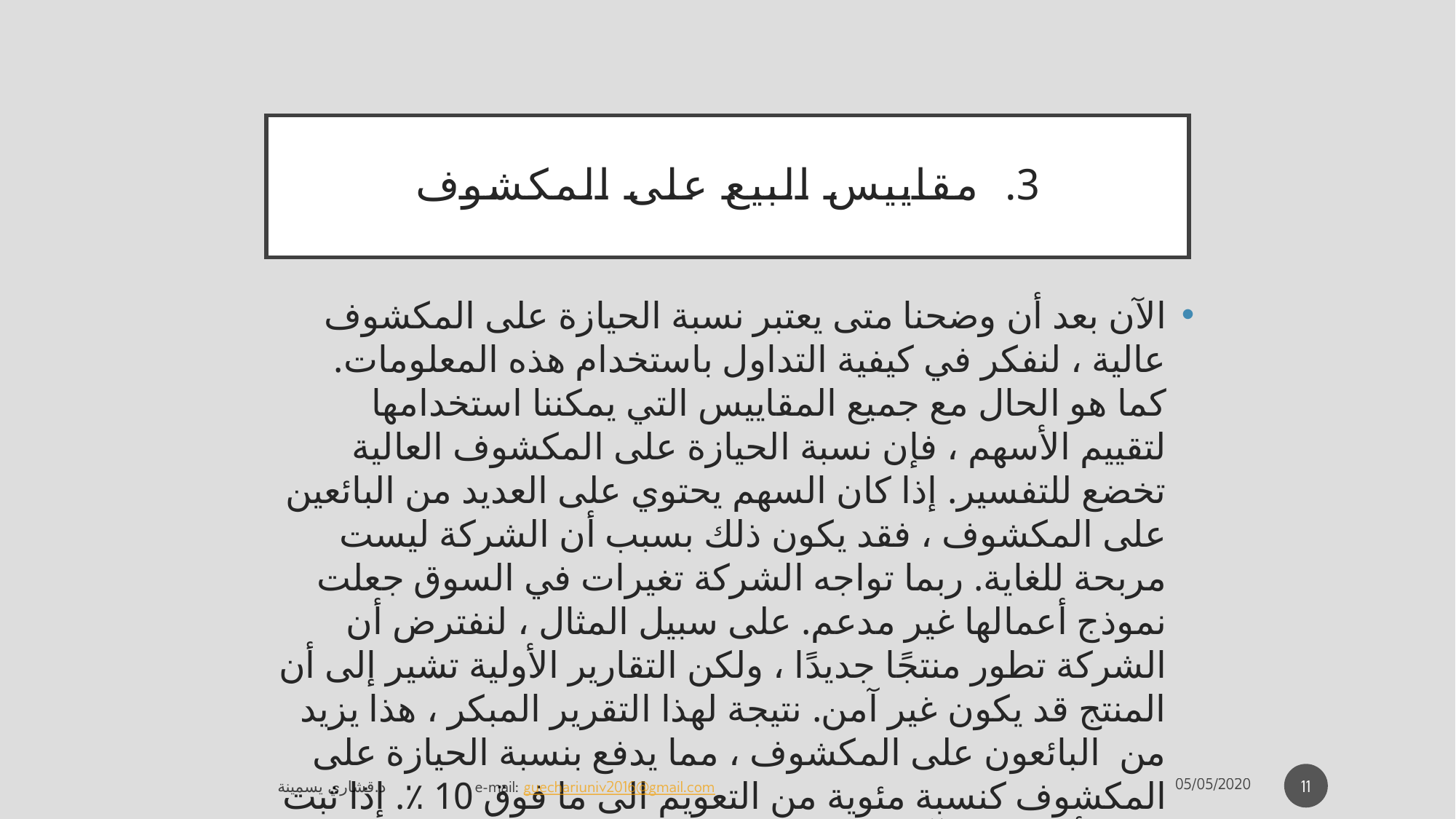

# مقاييس البيع على المكشوف
الآن بعد أن وضحنا متى يعتبر نسبة الحيازة على المكشوف عالية ، لنفكر في كيفية التداول باستخدام هذه المعلومات. كما هو الحال مع جميع المقاييس التي يمكننا استخدامها لتقييم الأسهم ، فإن نسبة الحيازة على المكشوف العالية تخضع للتفسير. إذا كان السهم يحتوي على العديد من البائعين على المكشوف ، فقد يكون ذلك بسبب أن الشركة ليست مربحة للغاية. ربما تواجه الشركة تغيرات في السوق جعلت نموذج أعمالها غير مدعم. على سبيل المثال ، لنفترض أن الشركة تطور منتجًا جديدًا ، ولكن التقارير الأولية تشير إلى أن المنتج قد يكون غير آمن. نتيجة لهذا التقرير المبكر ، هذا يزيد من  البائعون على المكشوف ، مما يدفع بنسبة الحيازة على المكشوف كنسبة مئوية من التعويم الى ما فوق 10 ٪. إذا ثبت لاحقًا أن المنتج آمن ، فقد يكون هناك فيضان مفاجئ من المشترين، حيث يضطر عدد كبير من البائعين على المكشوف إلى تغطية مراكزهم. هذا يمكن أن يدفع سعر السهم بسرعة الى  الارتفاع.
05/05/2020
11
د.قشاري يسمينة                  e-mail: guechariuniv2016@gmail.com